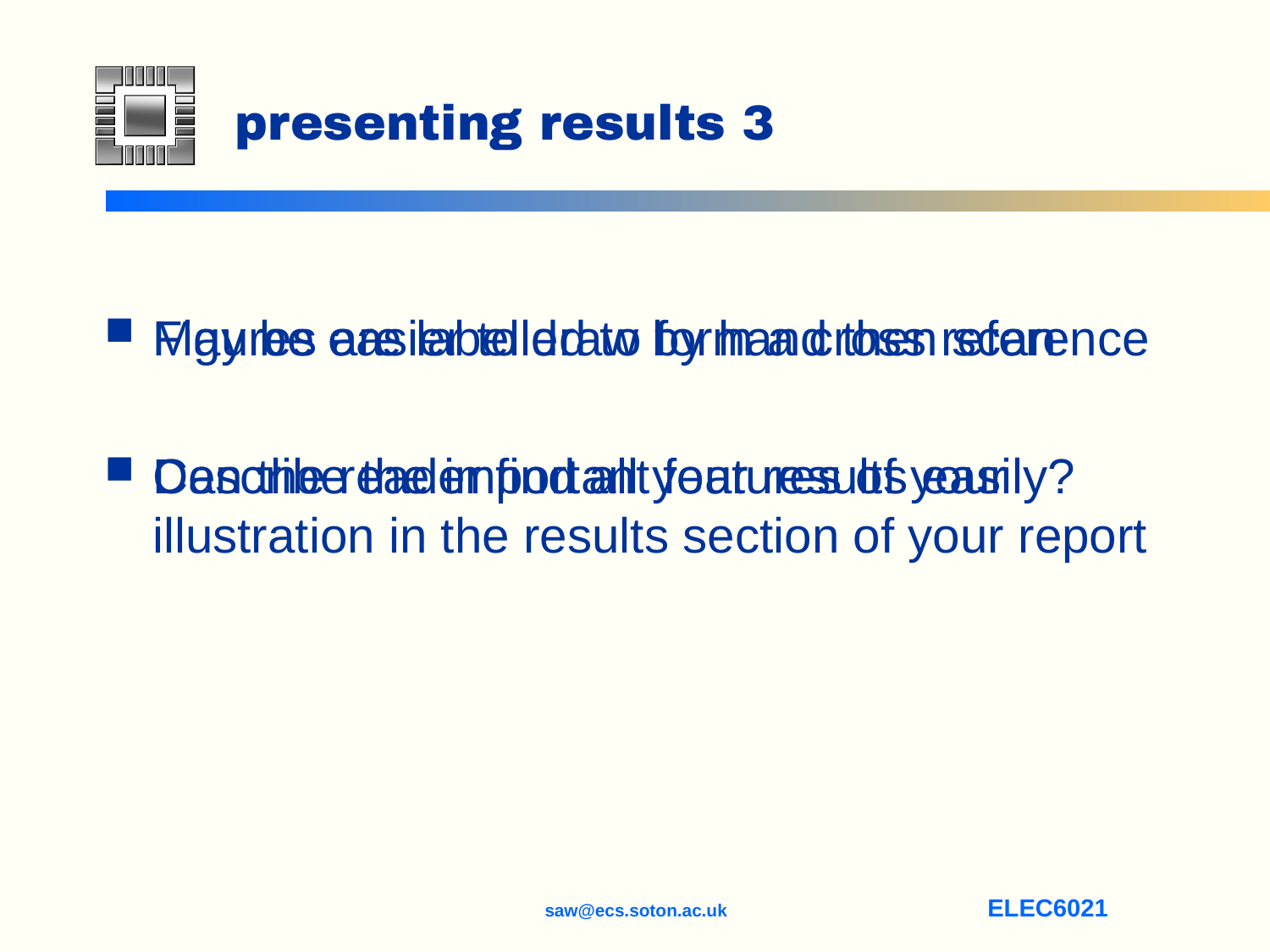

# presenting results 3
May be easier to draw by hand then scan

Describe the important features of your illustration in the results section of your report
Figures are labelled to form a cross reference

Can the reader find all your results easily?

saw@ecs.soton.ac.uk